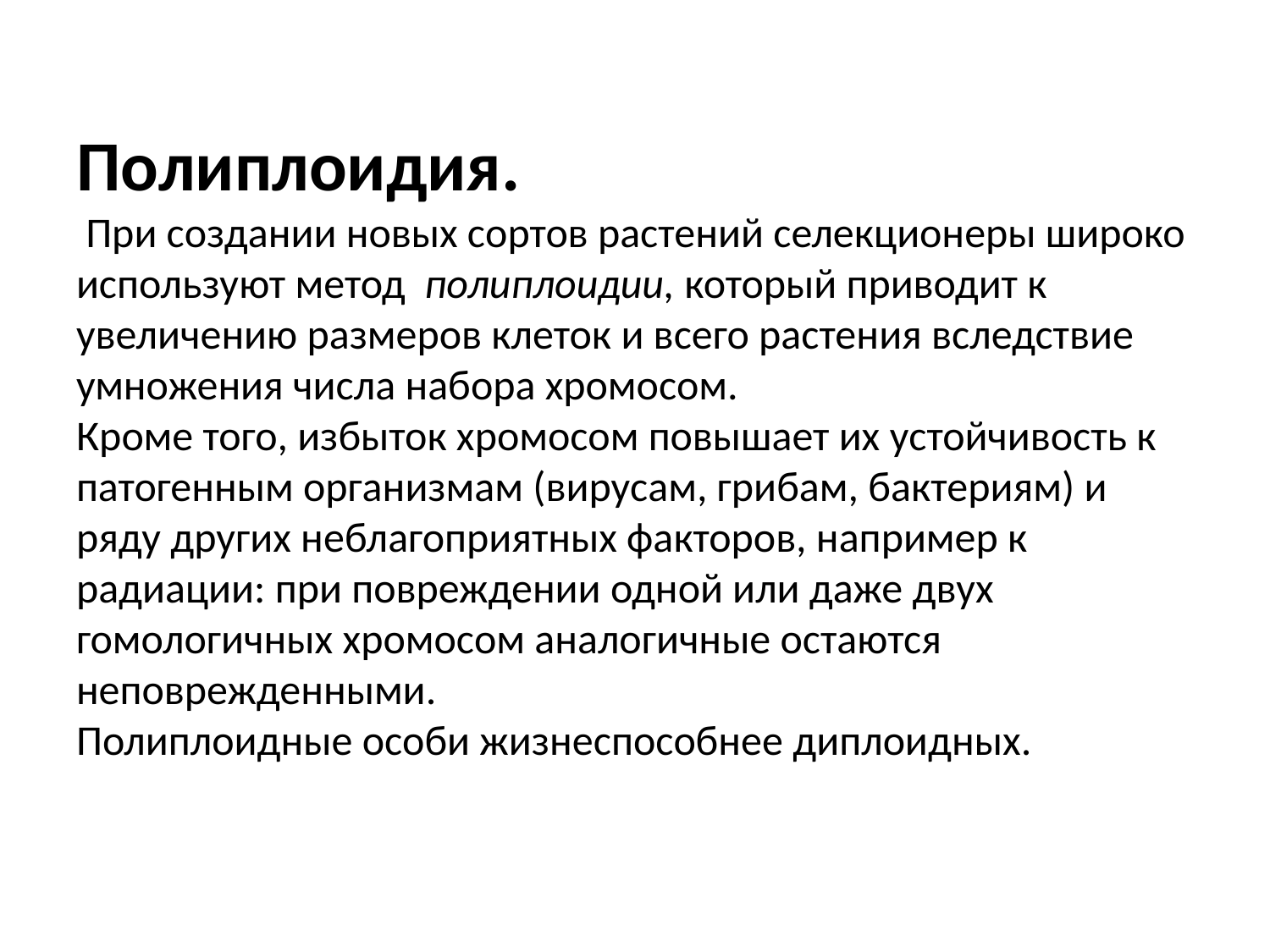

# Полиплоидия.  При создании новых сортов растений селекционеры широко используют метод  полиплоидии, который приводит к увеличению размеров клеток и всего растения вследствие умножения числа набора хромосом. Кроме того, избыток хромосом повышает их устойчивость к патогенным организмам (вирусам, грибам, бактериям) и ряду других неблагоприятных факторов, например к радиации: при повреждении одной или даже двух гомологичных хромосом аналогичные остаются неповрежденными. Полиплоидные особи жизнеспособнее диплоидных.